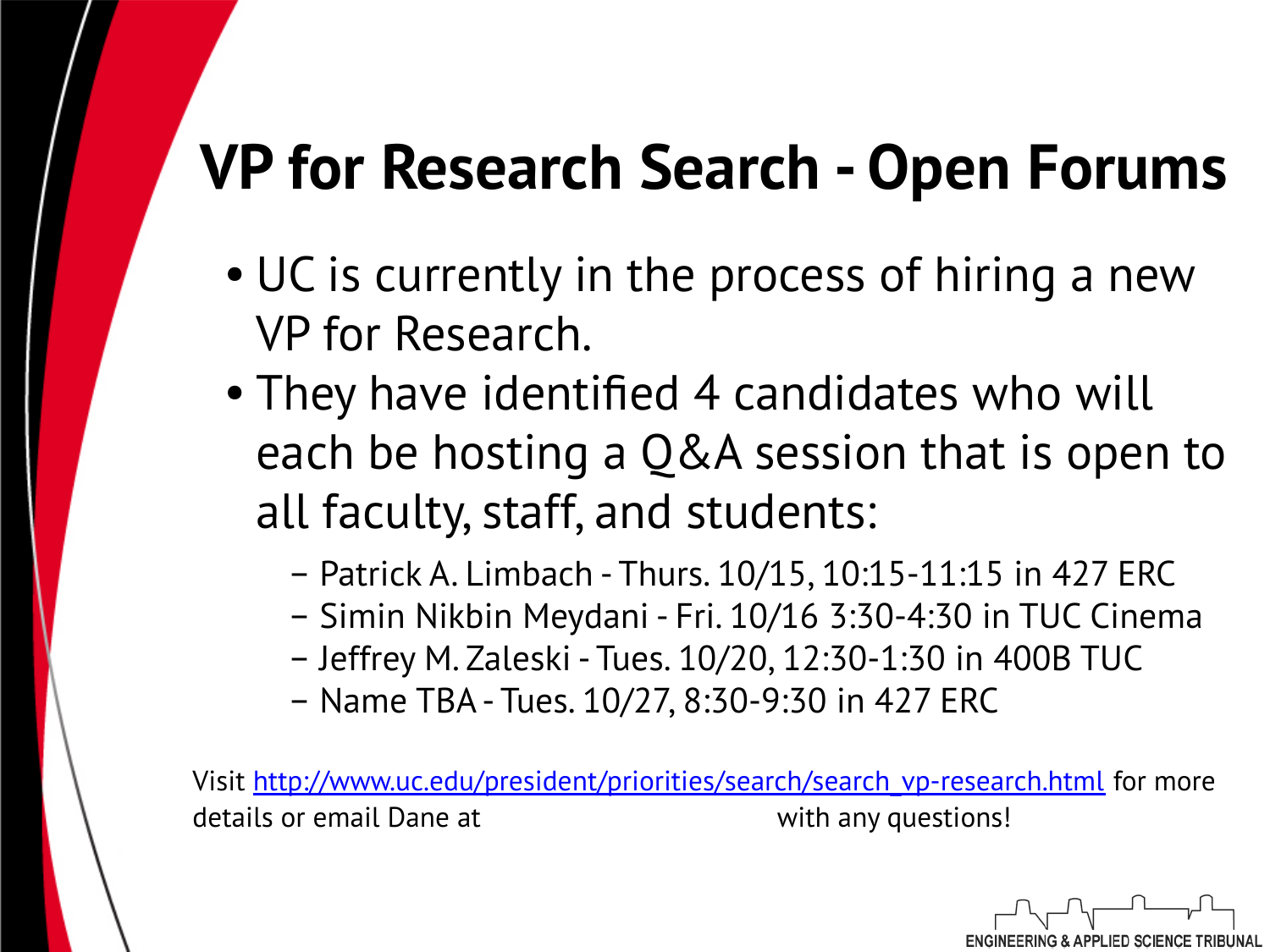

# VP for Research Search - Open Forums
UC is currently in the process of hiring a new VP for Research.
They have identified 4 candidates who will each be hosting a Q&A session that is open to all faculty, staff, and students:

Patrick A. Limbach - Thurs. 10/15, 10:15-11:15 in 427 ERC
Simin Nikbin Meydani - Fri. 10/16 3:30-4:30 in TUC Cinema
Jeffrey M. Zaleski - Tues. 10/20, 12:30-1:30 in 400B TUC
Name TBA - Tues. 10/27, 8:30-9:30 in 427 ERC

Visit http://www.uc.edu/president/priorities/search/search_vp-research.html for more details or email Dane at sowersdd@mail.uc.edu with any questions!